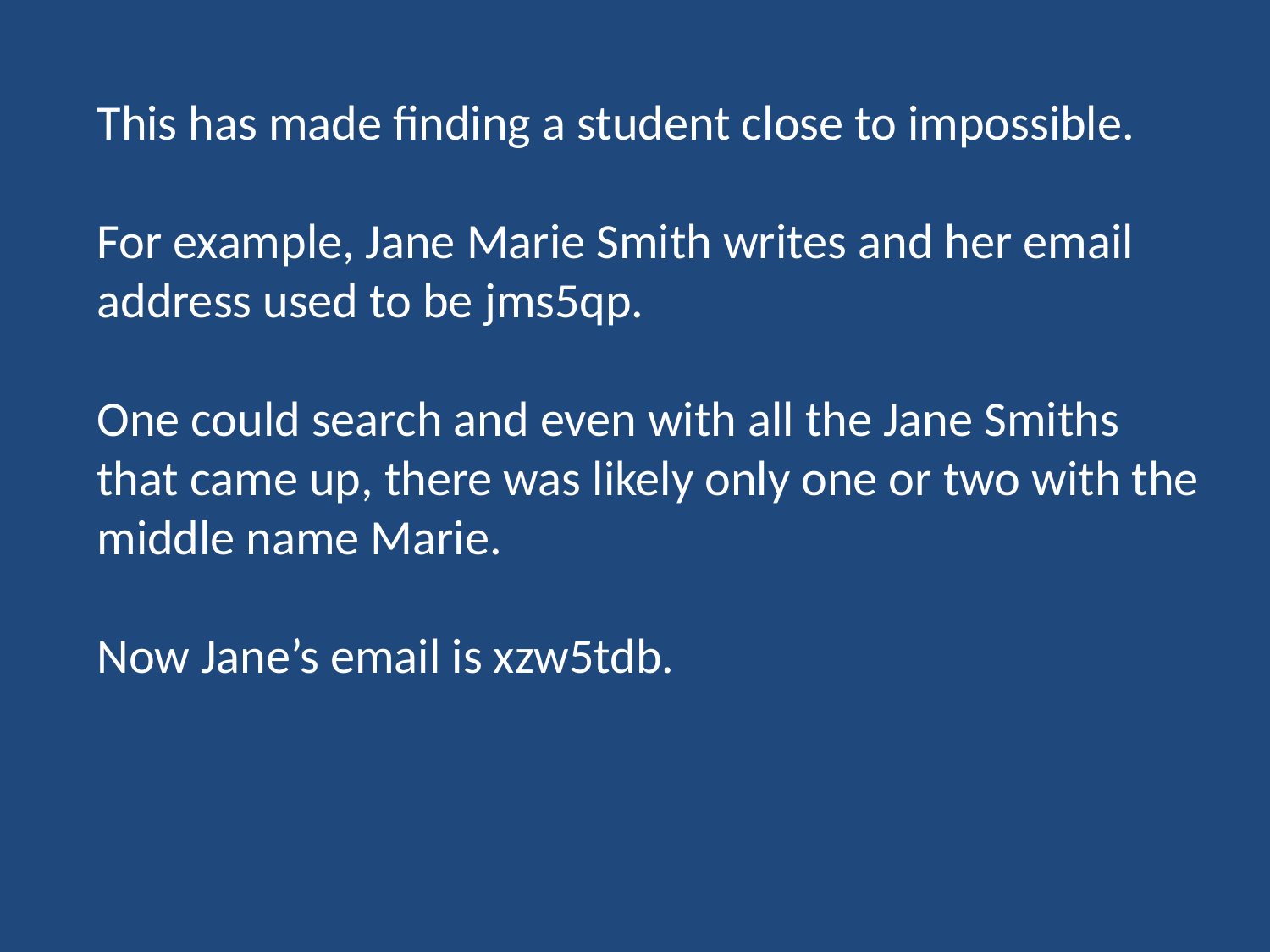

This has made finding a student close to impossible.

For example, Jane Marie Smith writes and her email address used to be jms5qp.

One could search and even with all the Jane Smiths that came up, there was likely only one or two with the middle name Marie.

Now Jane’s email is xzw5tdb.